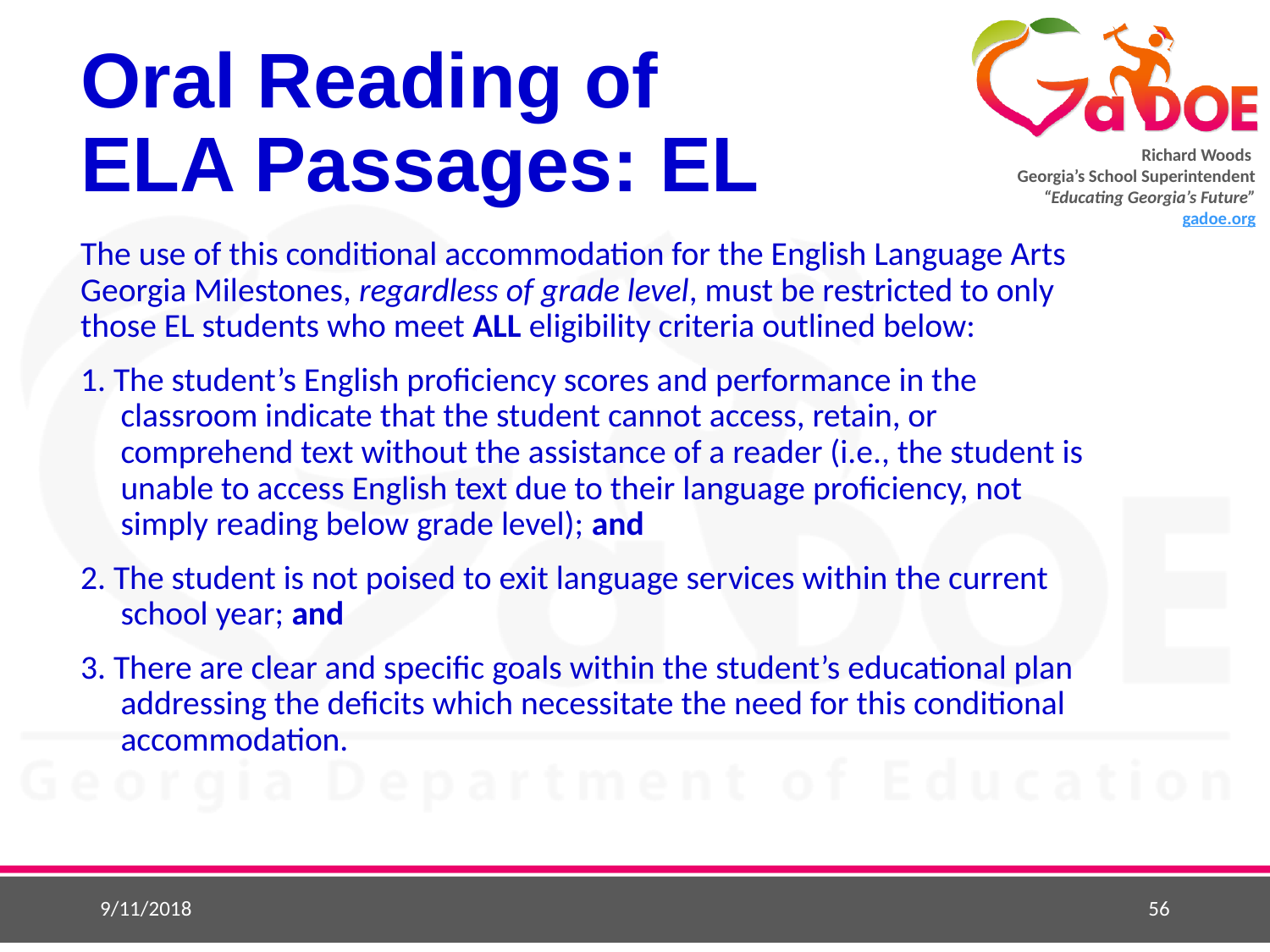

# Oral Reading of ELA Passages: EL
The use of this conditional accommodation for the English Language Arts Georgia Milestones, regardless of grade level, must be restricted to only those EL students who meet ALL eligibility criteria outlined below:
1. The student’s English proficiency scores and performance in the classroom indicate that the student cannot access, retain, or comprehend text without the assistance of a reader (i.e., the student is unable to access English text due to their language proficiency, not simply reading below grade level); and
2. The student is not poised to exit language services within the current school year; and
3. There are clear and specific goals within the student’s educational plan addressing the deficits which necessitate the need for this conditional accommodation.
9/11/2018
56